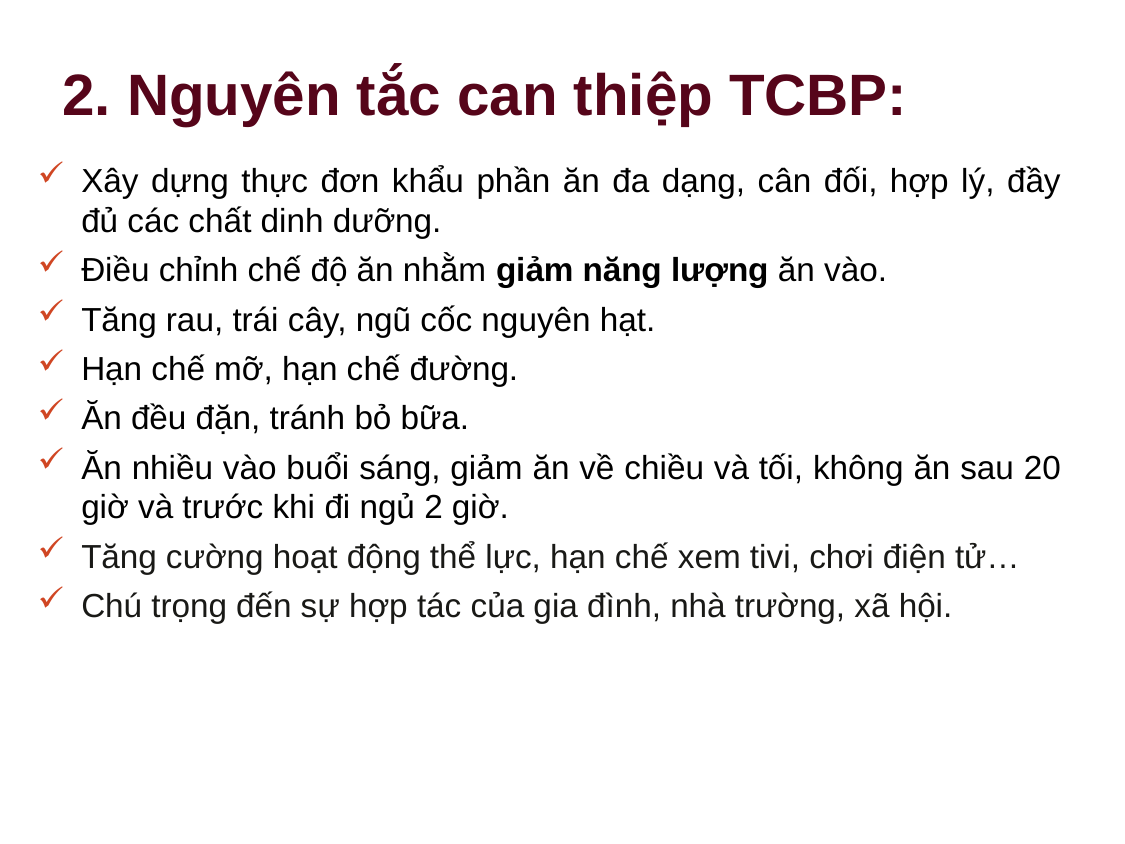

# 2. Nguyên tắc can thiệp TCBP:
Xây dựng thực đơn khẩu phần ăn đa dạng, cân đối, hợp lý, đầy đủ các chất dinh dưỡng.
Điều chỉnh chế độ ăn nhằm giảm năng lượng ăn vào.
Tăng rau, trái cây, ngũ cốc nguyên hạt.
Hạn chế mỡ, hạn chế đường.
Ăn đều đặn, tránh bỏ bữa.
Ăn nhiều vào buổi sáng, giảm ăn về chiều và tối, không ăn sau 20 giờ và trước khi đi ngủ 2 giờ.
Tăng cường hoạt động thể lực, hạn chế xem tivi, chơi điện tử…
Chú trọng đến sự hợp tác của gia đình, nhà trường, xã hội.